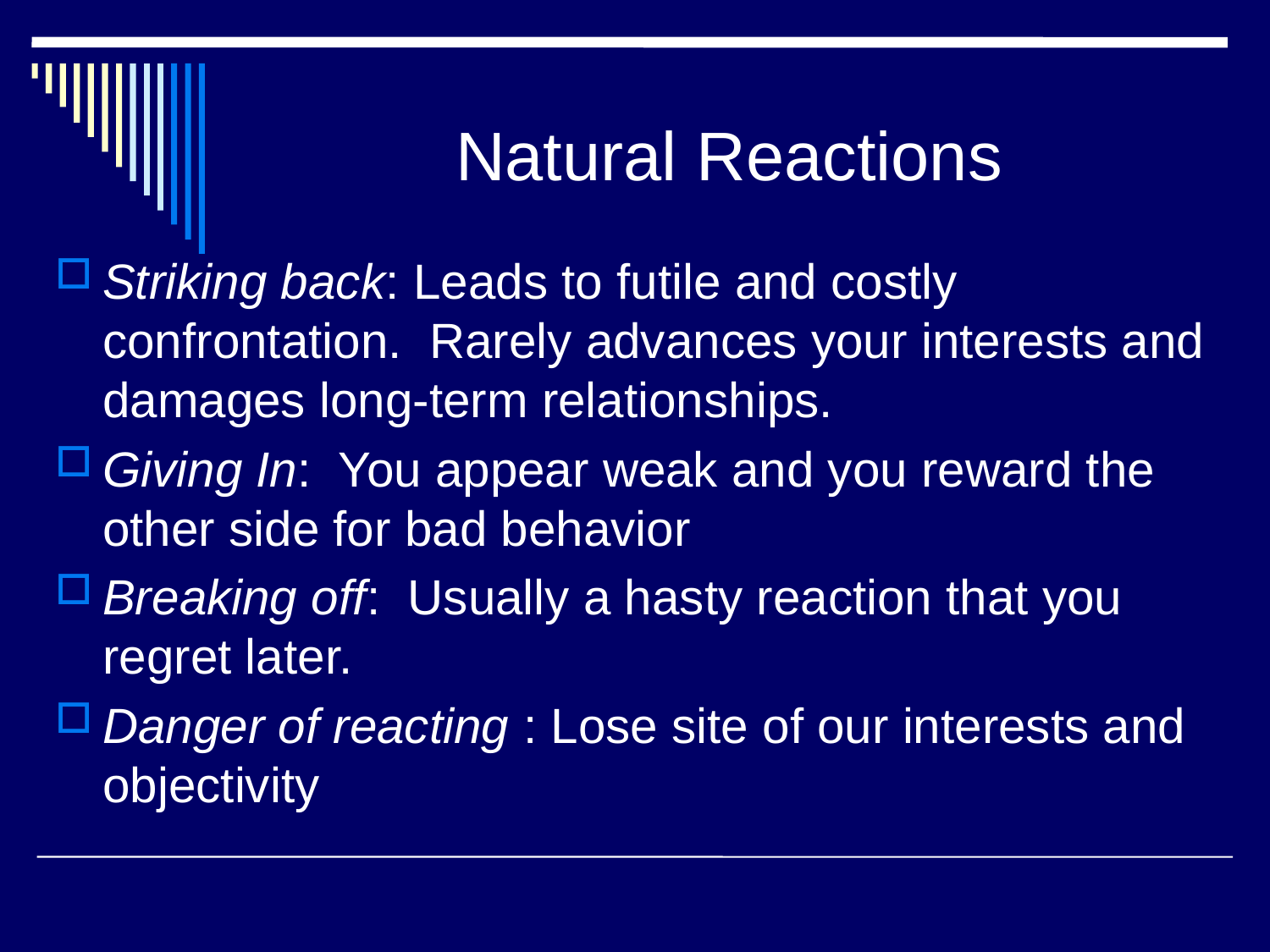

# Natural Reactions
Striking back: Leads to futile and costly  confrontation.  Rarely advances your interests and damages long-term relationships.
Giving In:  You appear weak and you reward the other side for bad behavior
Breaking off:  Usually a hasty reaction that you regret later.
Danger of reacting : Lose site of our interests and objectivity